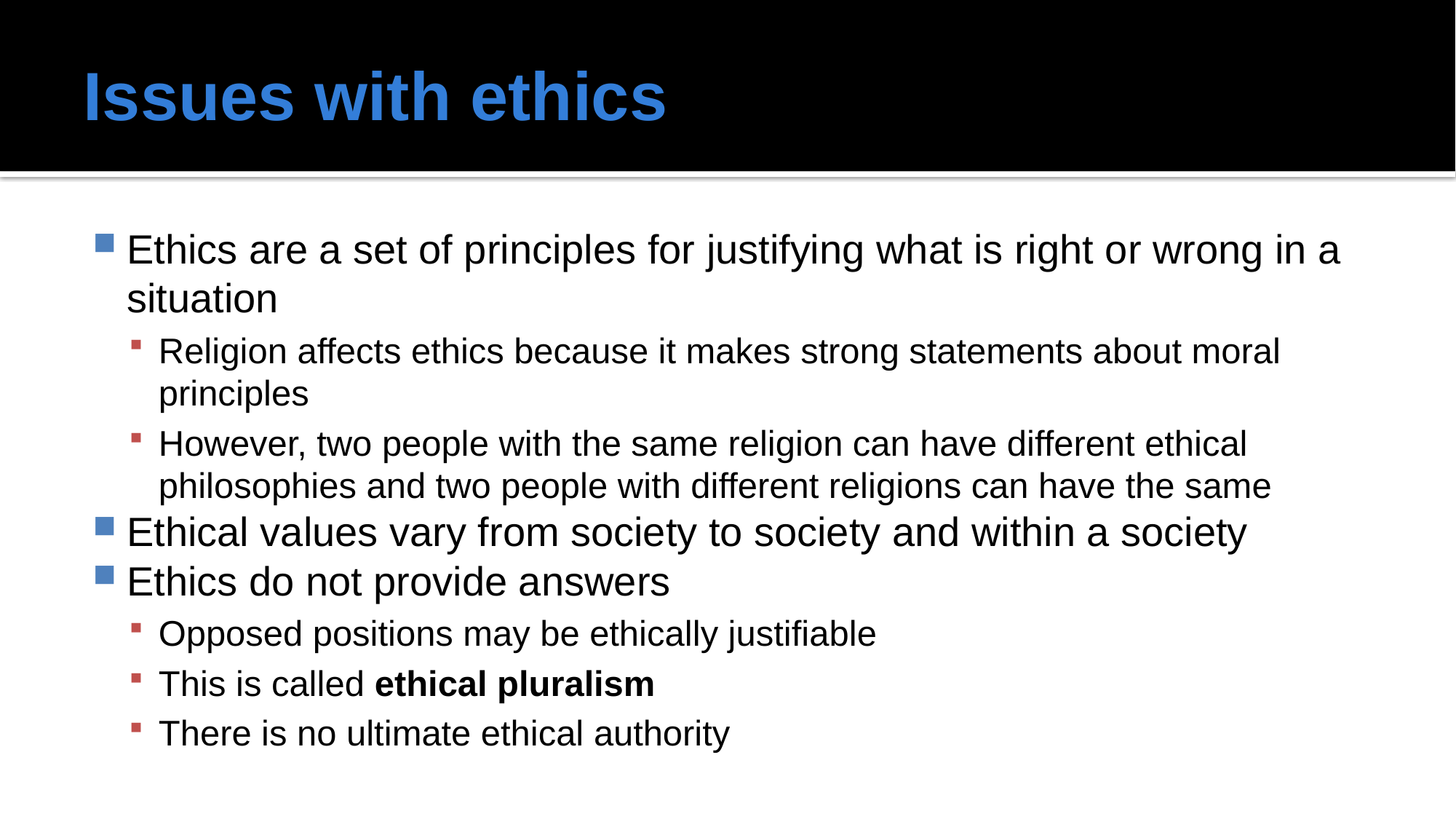

# Issues with ethics
Ethics are a set of principles for justifying what is right or wrong in a situation
Religion affects ethics because it makes strong statements about moral principles
However, two people with the same religion can have different ethical philosophies and two people with different religions can have the same
Ethical values vary from society to society and within a society
Ethics do not provide answers
Opposed positions may be ethically justifiable
This is called ethical pluralism
There is no ultimate ethical authority